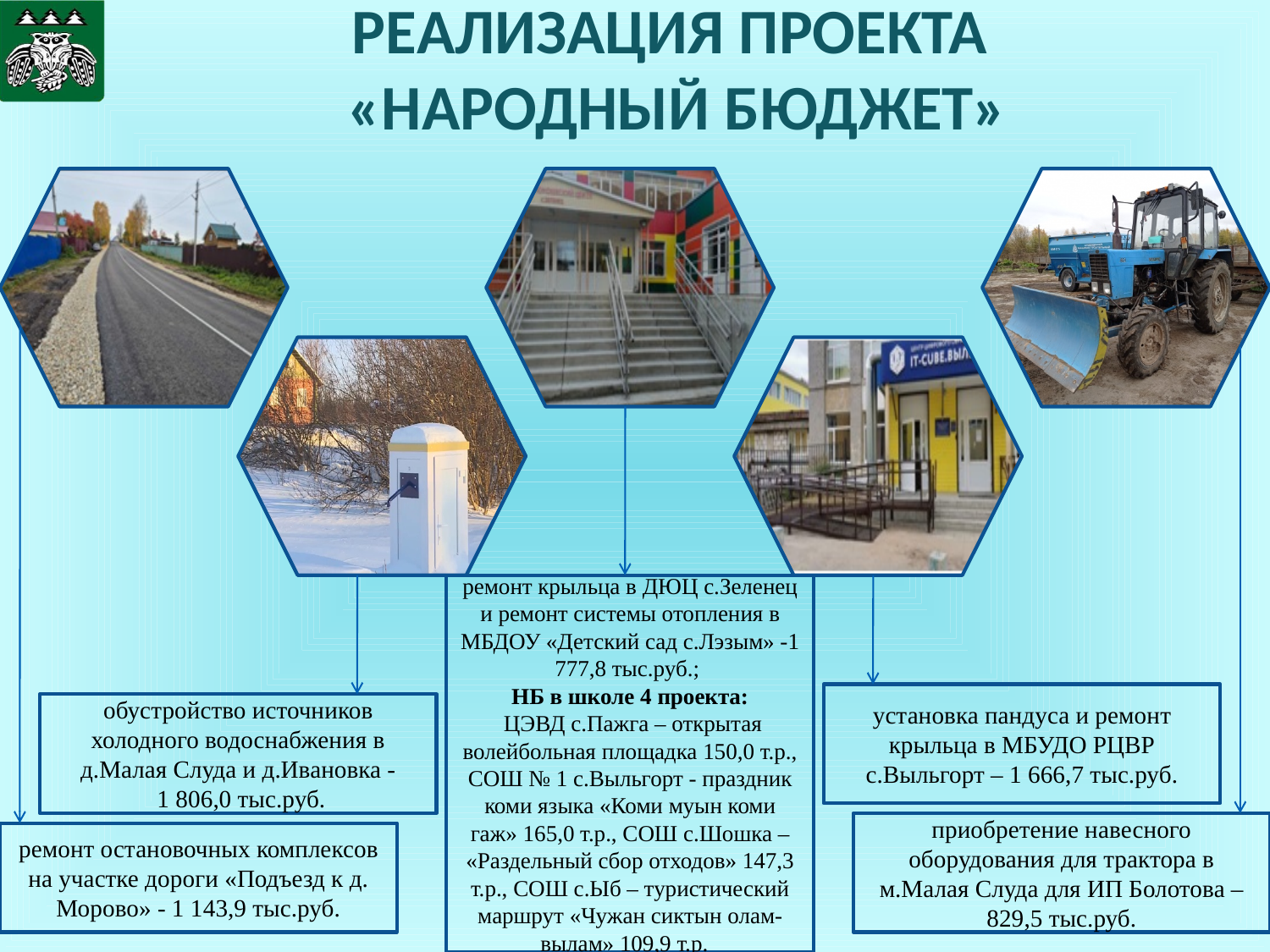

# РЕАЛИЗАЦИЯ ПРОЕКТА «НАРОДНЫЙ БЮДЖЕТ»

ремонт крыльца в ДЮЦ с.Зеленец и ремонт системы отопления в МБДОУ «Детский сад с.Лэзым» -1 777,8 тыс.руб.;
НБ в школе 4 проекта:
 ЦЭВД с.Пажга – открытая волейбольная площадка 150,0 т.р., СОШ № 1 с.Выльгорт - праздник коми языка «Коми муын коми гаж» 165,0 т.р., СОШ с.Шошка – «Раздельный сбор отходов» 147,3 т.р., СОШ с.Ыб – туристический маршрут «Чужан сиктын олам-вылам» 109,9 т.р.
установка пандуса и ремонт крыльца в МБУДО РЦВР с.Выльгорт – 1 666,7 тыс.руб.
обустройство источников холодного водоснабжения в д.Малая Слуда и д.Ивановка -
 1 806,0 тыс.руб.
приобретение навесного оборудования для трактора в м.Малая Слуда для ИП Болотова – 829,5 тыс.руб.
ремонт остановочных комплексов на участке дороги «Подъезд к д. Морово» - 1 143,9 тыс.руб.